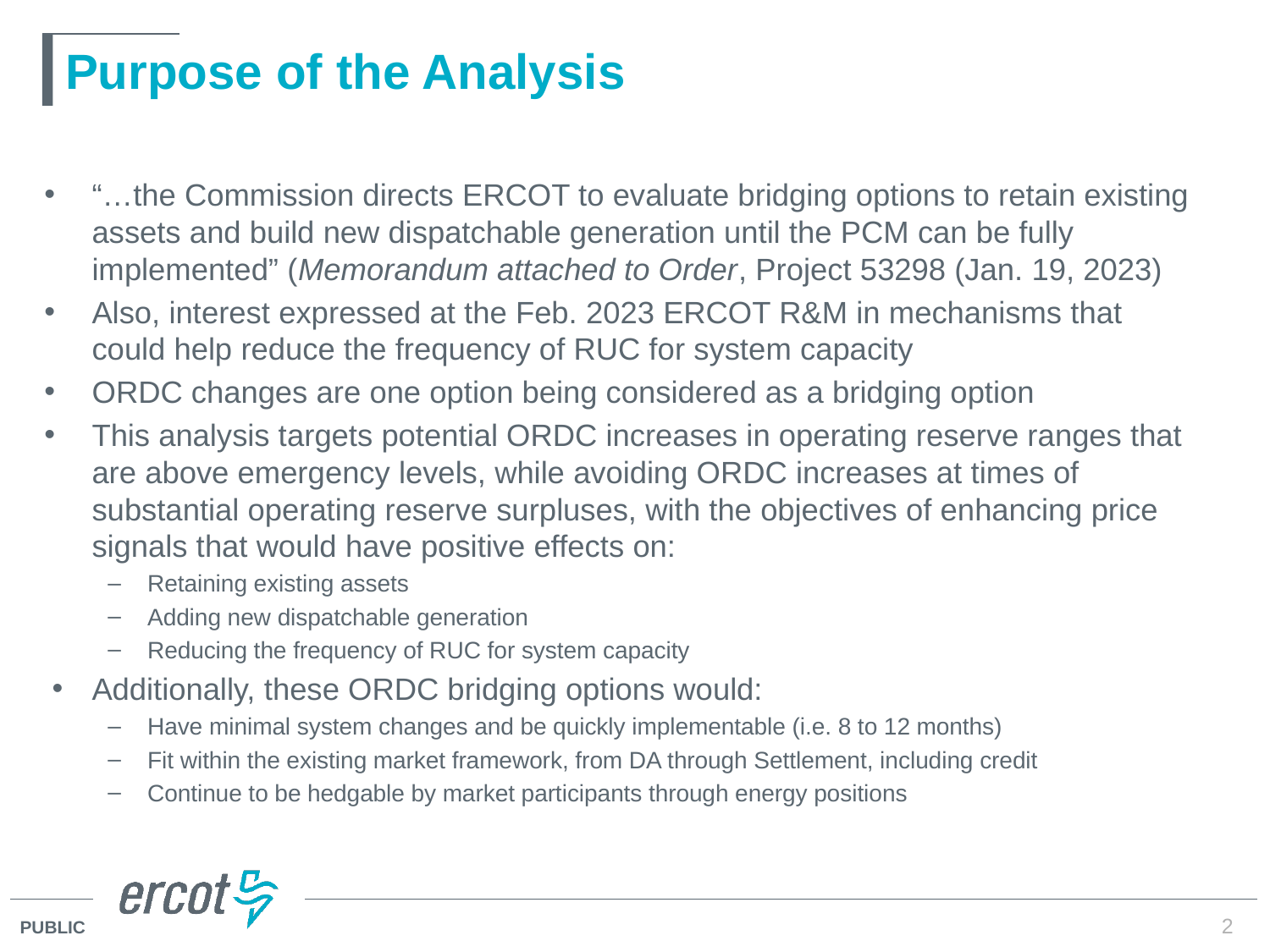

# Purpose of the Analysis
“…the Commission directs ERCOT to evaluate bridging options to retain existing assets and build new dispatchable generation until the PCM can be fully implemented” (Memorandum attached to Order, Project 53298 (Jan. 19, 2023)
Also, interest expressed at the Feb. 2023 ERCOT R&M in mechanisms that could help reduce the frequency of RUC for system capacity
ORDC changes are one option being considered as a bridging option
This analysis targets potential ORDC increases in operating reserve ranges that are above emergency levels, while avoiding ORDC increases at times of substantial operating reserve surpluses, with the objectives of enhancing price signals that would have positive effects on:
Retaining existing assets
Adding new dispatchable generation
Reducing the frequency of RUC for system capacity
Additionally, these ORDC bridging options would:
Have minimal system changes and be quickly implementable (i.e. 8 to 12 months)
Fit within the existing market framework, from DA through Settlement, including credit
Continue to be hedgable by market participants through energy positions

2